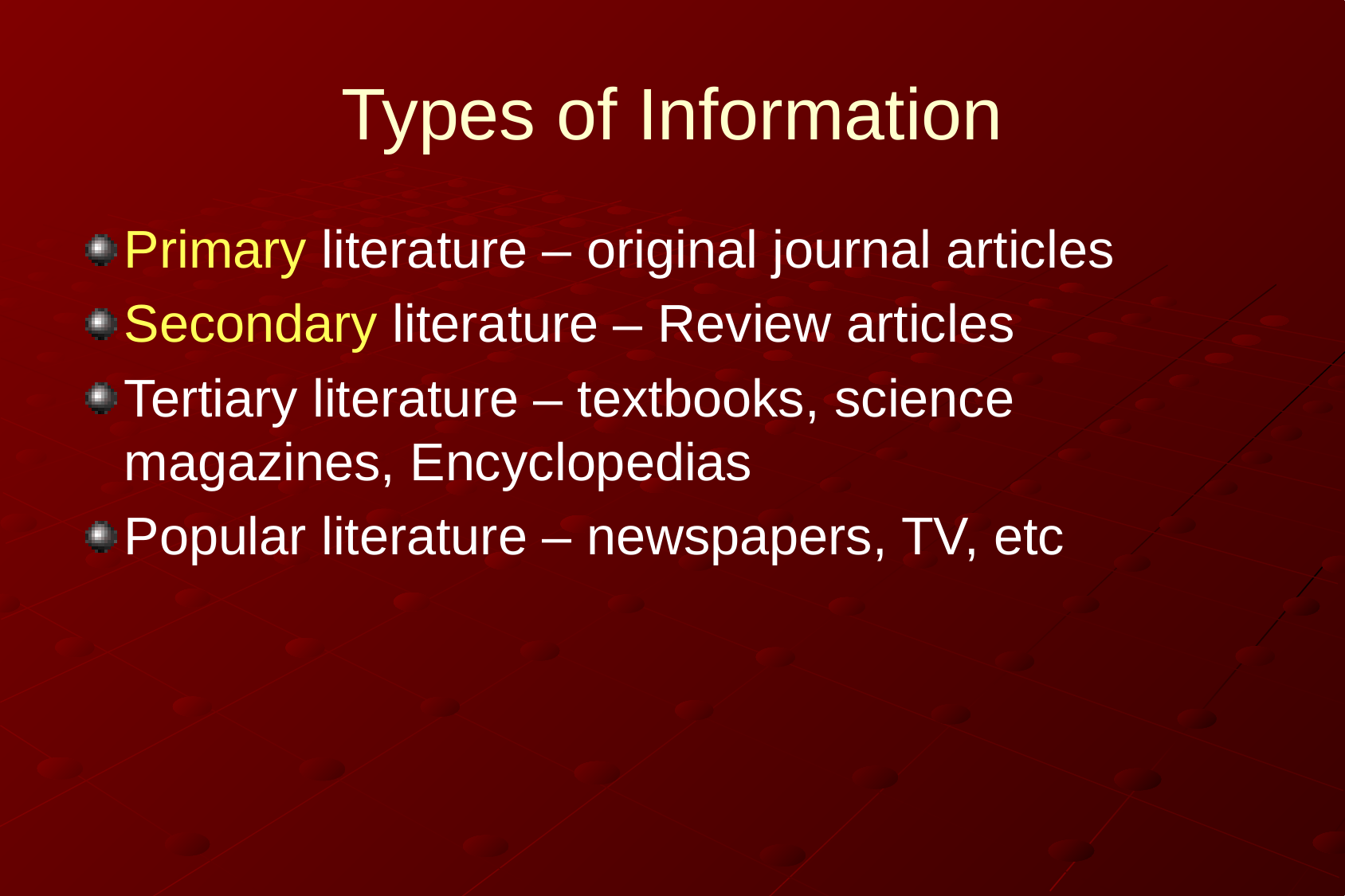

# Types of Information
Primary literature – original journal articles
Secondary literature – Review articles
Tertiary literature – textbooks, science magazines, Encyclopedias
Popular literature – newspapers, TV, etc